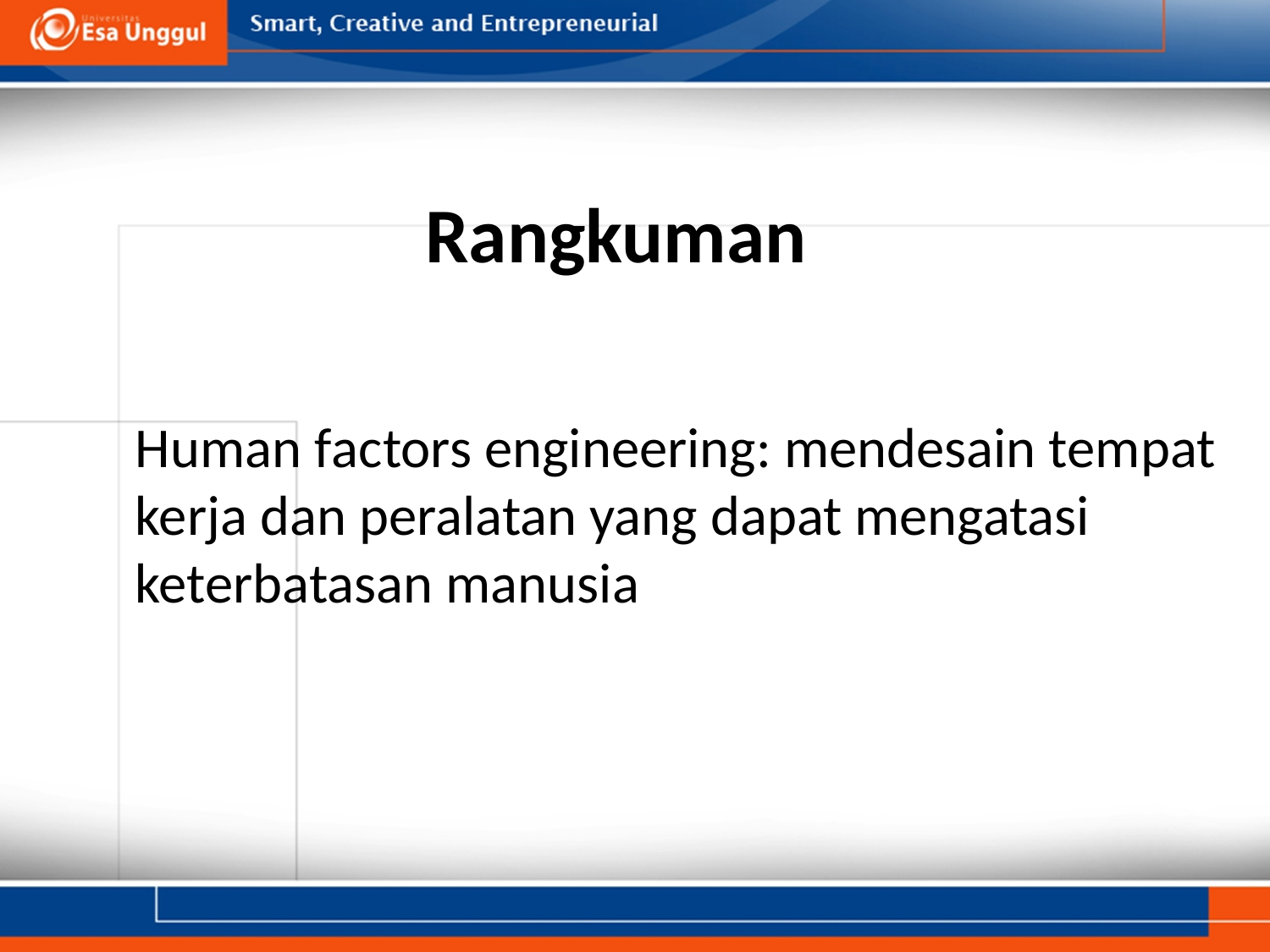

# Rangkuman

	Human factors engineering: mendesain tempat kerja dan peralatan yang dapat mengatasi keterbatasan manusia